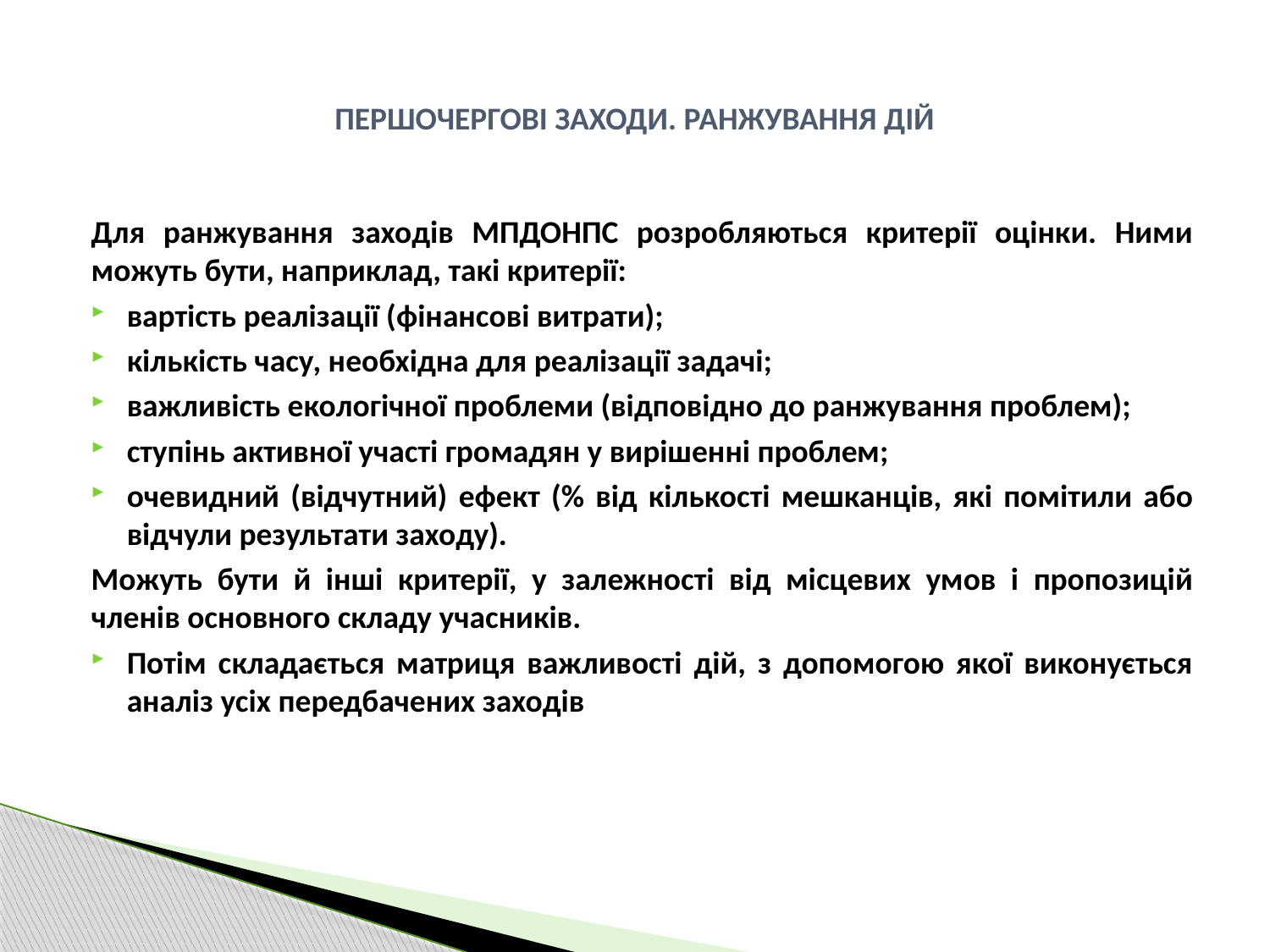

# ПЕРШОЧЕРГОВІ ЗАХОДИ. РАНЖУВАННЯ ДІЙ
Для ранжування заходів МПДОНПС розробляються критерії оцінки. Ними можуть бути, наприклад, такі критерії:
вартість реалізації (фінансові витрати);
кількість часу, необхідна для реалізації задачі;
важливість екологічної проблеми (відповідно до ранжування проблем);
ступінь активної участі громадян у вирішенні проблем;
очевидний (відчутний) ефект (% від кількості мешканців, які помітили або відчули результати заходу).
Можуть бути й інші критерії, у залежності від місцевих умов і пропозицій членів основного складу учасників.
Потім складається матриця важливості дій, з допомогою якої виконується аналіз усіх передбачених заходів